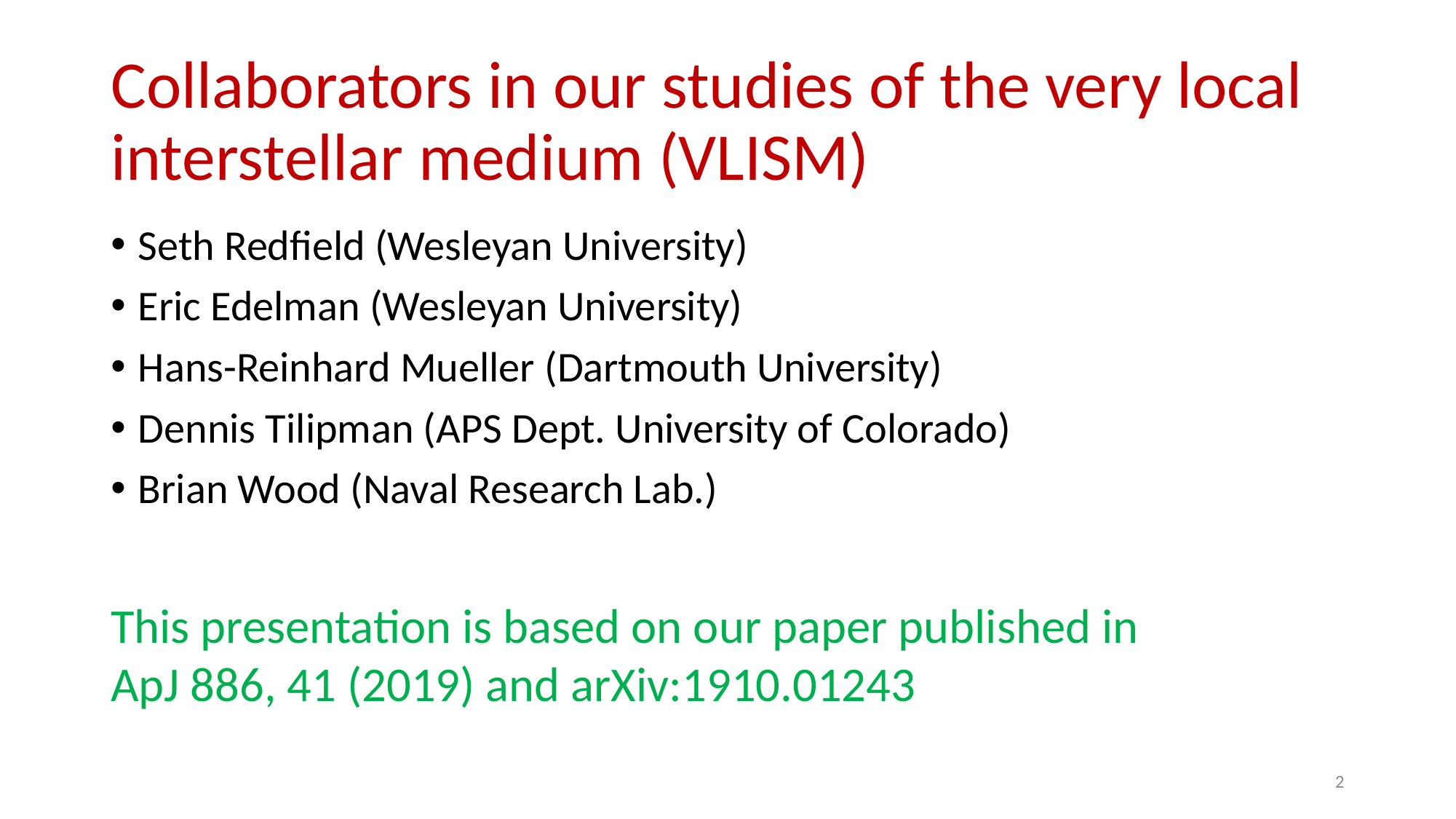

# Collaborators in our studies of the very local interstellar medium (VLISM)
Seth Redfield (Wesleyan University)
Eric Edelman (Wesleyan University)
Hans-Reinhard Mueller (Dartmouth University)
Dennis Tilipman (APS Dept. University of Colorado)
Brian Wood (Naval Research Lab.)
This presentation is based on our paper published in           ApJ 886, 41 (2019) and arXiv:1910.01243
2